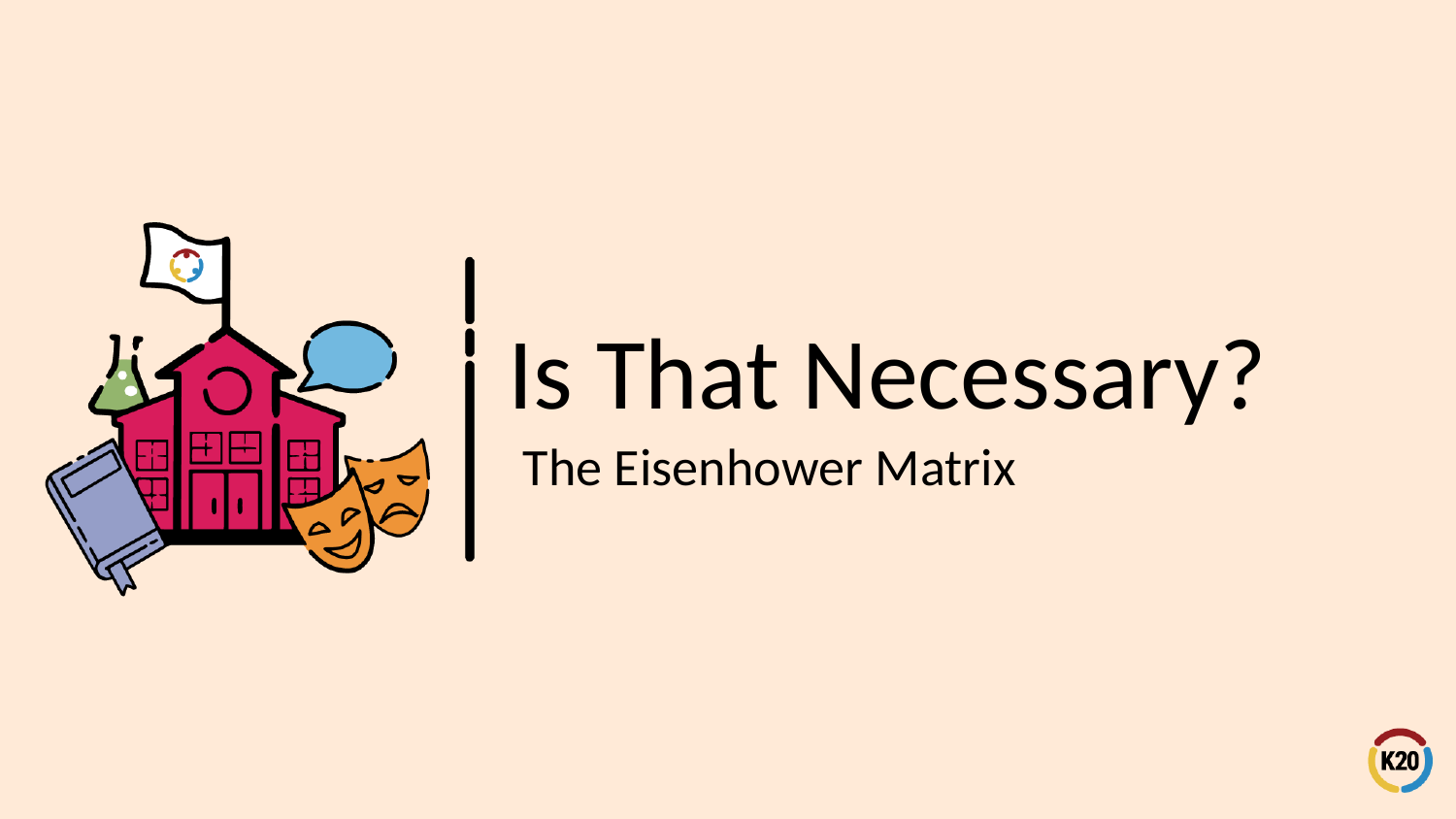

# Is That Necessary?
The Eisenhower Matrix